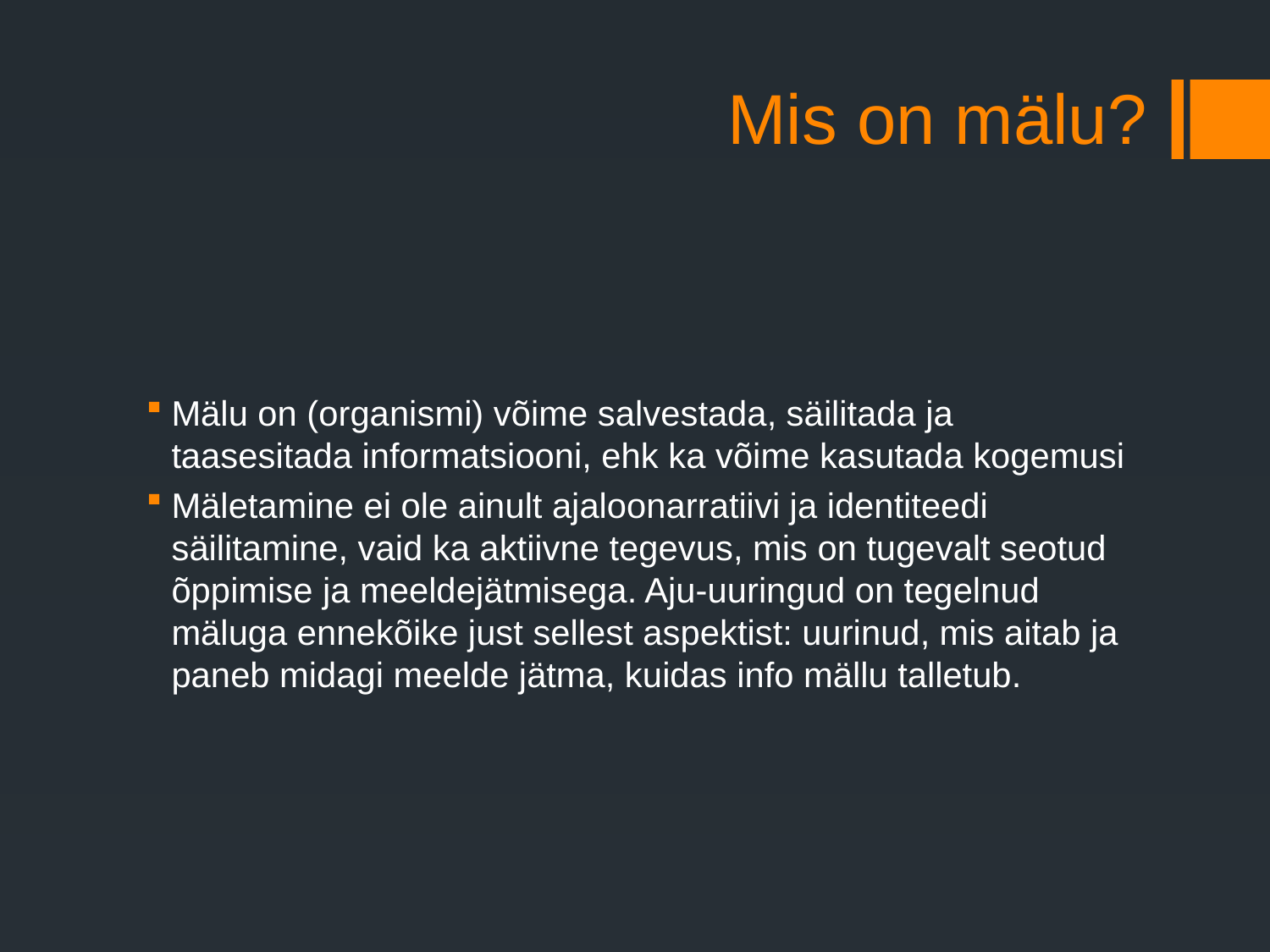

# Mis on mälu?
Mälu on (organismi) võime salvestada, säilitada ja taasesitada informatsiooni, ehk ka võime kasutada kogemusi
Mäletamine ei ole ainult ajaloonarratiivi ja identiteedi säilitamine, vaid ka aktiivne tegevus, mis on tugevalt seotud õppimise ja meeldejätmisega. Aju-uuringud on tegelnud mäluga ennekõike just sellest aspektist: uurinud, mis aitab ja paneb midagi meelde jätma, kuidas info mällu talletub.